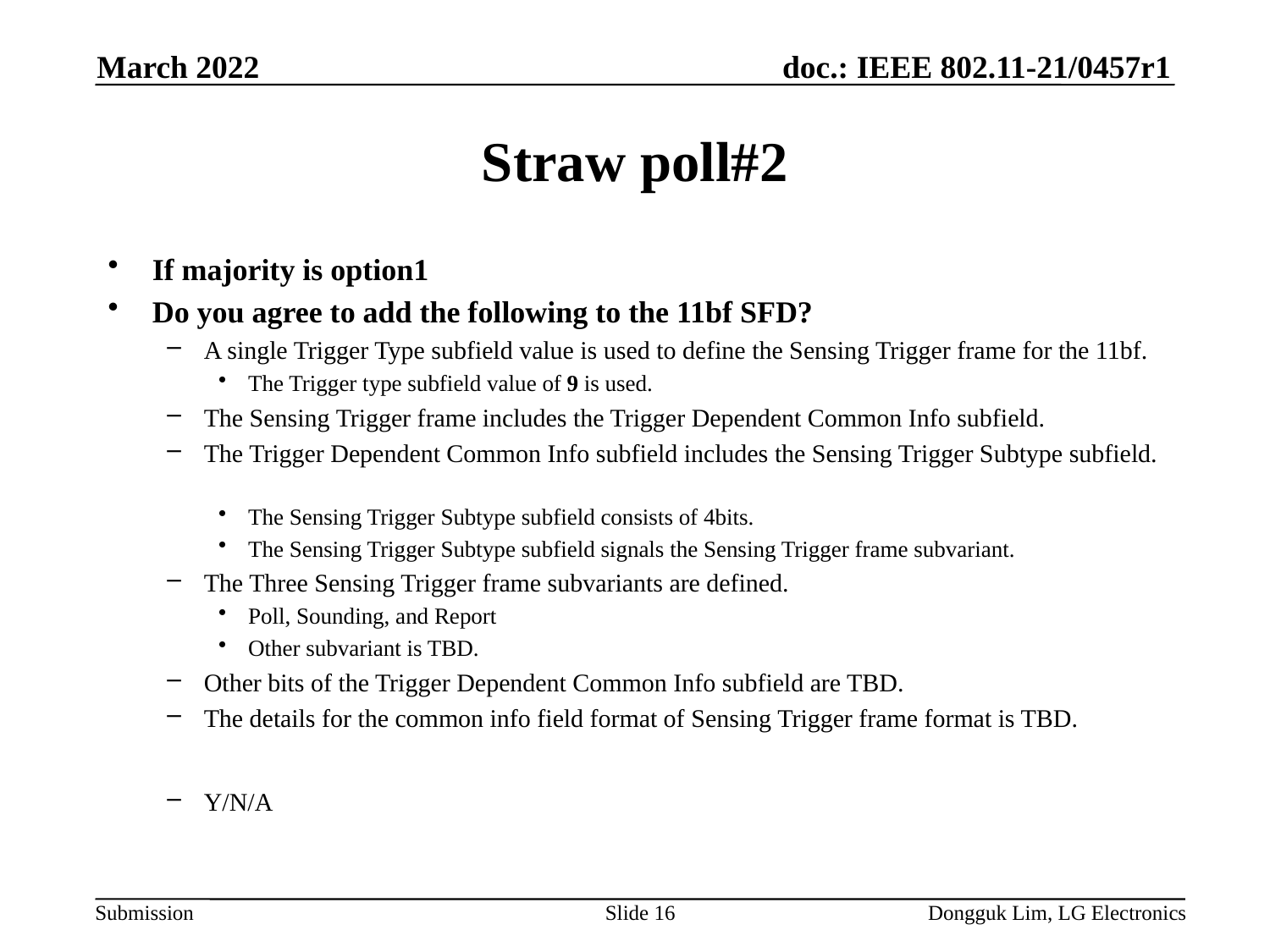

March 2022
# Straw poll#2
If majority is option1
Do you agree to add the following to the 11bf SFD?
A single Trigger Type subfield value is used to define the Sensing Trigger frame for the 11bf.
The Trigger type subfield value of 9 is used.
The Sensing Trigger frame includes the Trigger Dependent Common Info subfield.
The Trigger Dependent Common Info subfield includes the Sensing Trigger Subtype subfield.
The Sensing Trigger Subtype subfield consists of 4bits.
The Sensing Trigger Subtype subfield signals the Sensing Trigger frame subvariant.
The Three Sensing Trigger frame subvariants are defined.
Poll, Sounding, and Report
Other subvariant is TBD.
Other bits of the Trigger Dependent Common Info subfield are TBD.
The details for the common info field format of Sensing Trigger frame format is TBD.

Y/N/A

Slide 16
Dongguk Lim, LG Electronics